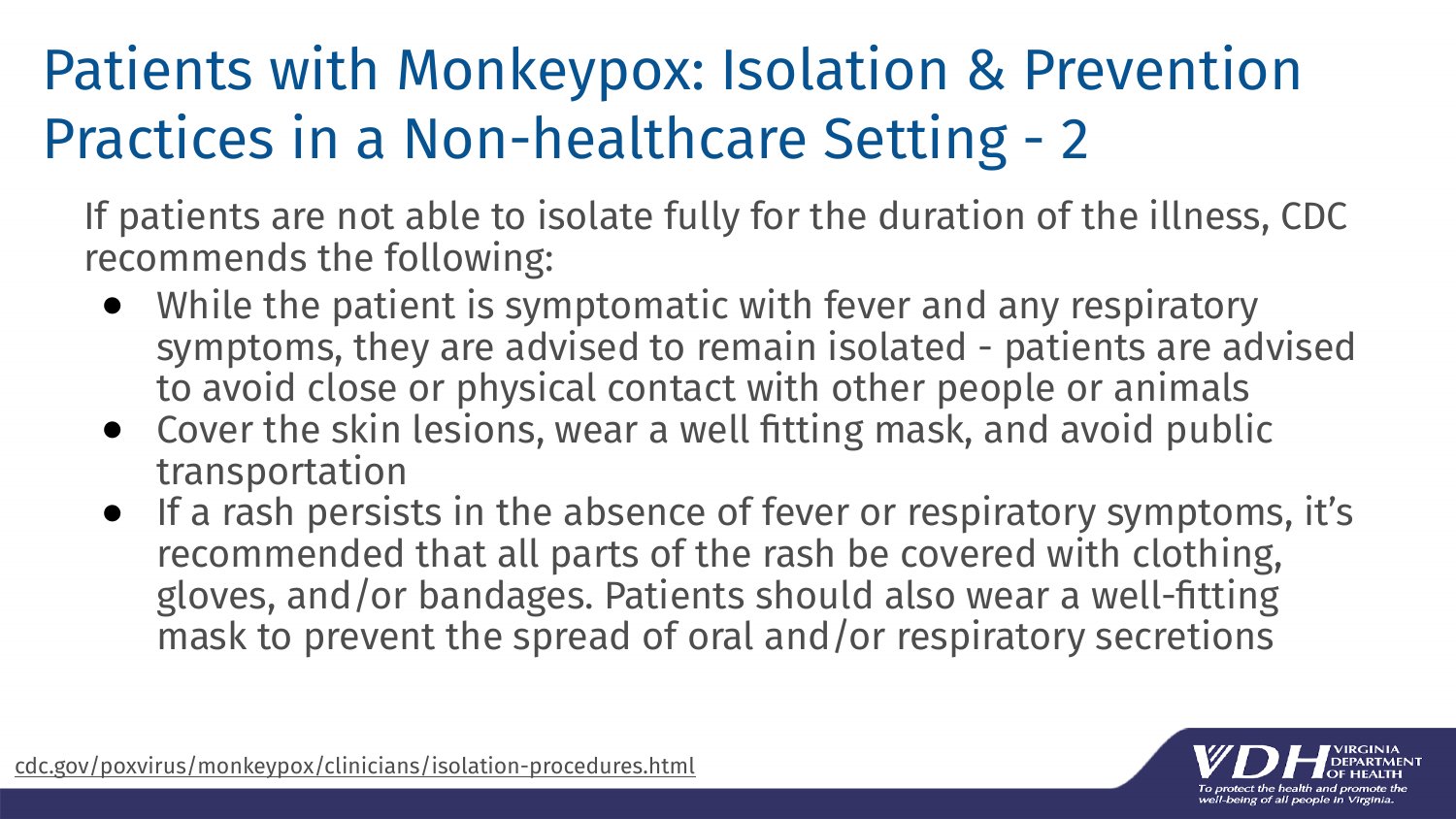

# Patients with Monkeypox: Isolation & Prevention Practices in a Non-healthcare Setting - 2
If patients are not able to isolate fully for the duration of the illness, CDC recommends the following:
While the patient is symptomatic with fever and any respiratory symptoms, they are advised to remain isolated - patients are advised to avoid close or physical contact with other people or animals
Cover the skin lesions, wear a well fitting mask, and avoid public transportation
If a rash persists in the absence of fever or respiratory symptoms, it’s recommended that all parts of the rash be covered with clothing, gloves, and/or bandages. Patients should also wear a well-fitting mask to prevent the spread of oral and/or respiratory secretions
cdc.gov/poxvirus/monkeypox/clinicians/isolation-procedures.html